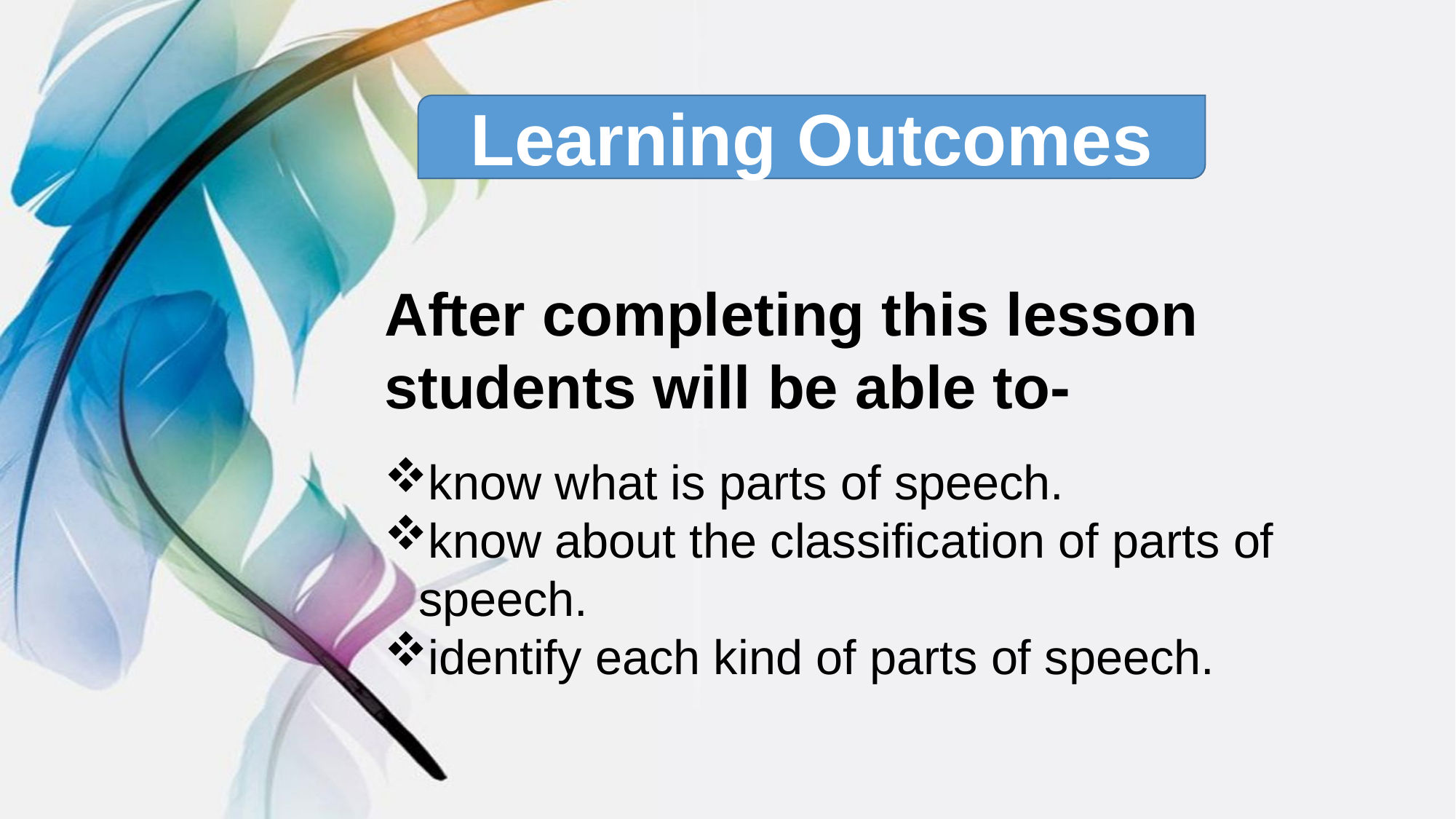

Learning Outcomes
After completing this lesson students will be able to-

know what is parts of speech.
know about the classification of parts of speech.
identify each kind of parts of speech.